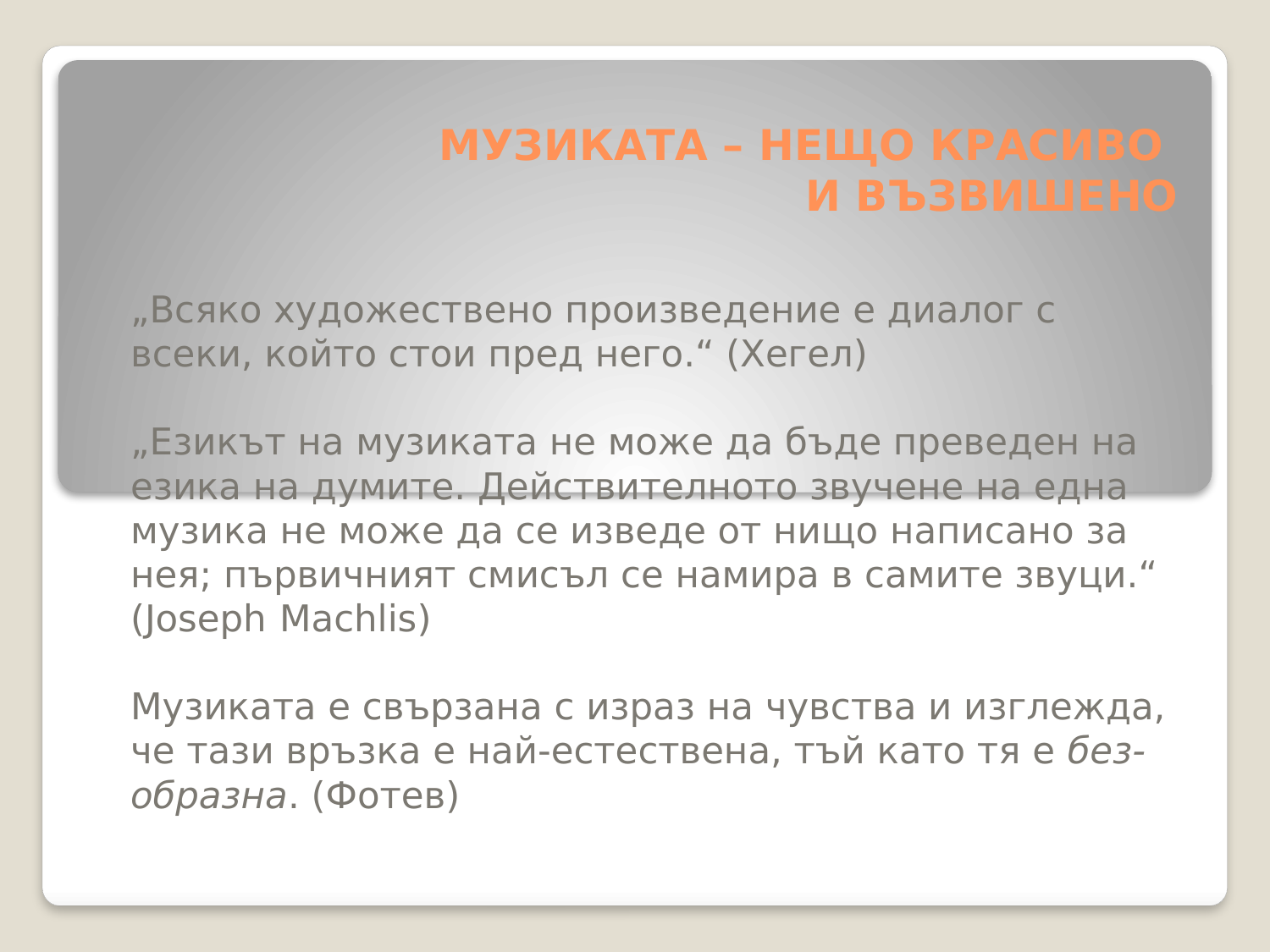

# МУЗИКАТА – НЕЩО КРАСИВО И ВЪЗВИШЕНО
„Всяко художествено произведение е диалог с всеки, който стои пред него.“ (Хегел)

„Езикът на музиката не може да бъде преведен на езика на думите. Действителното звучене на една музика не може да се изведе от нищо написано за нея; първичният смисъл се намира в самите звуци.“ (Joseph Machlis)

Музиката е свързана с израз на чувства и изглежда, че тази връзка е най-естествена, тъй като тя е без-образна. (Фотев)